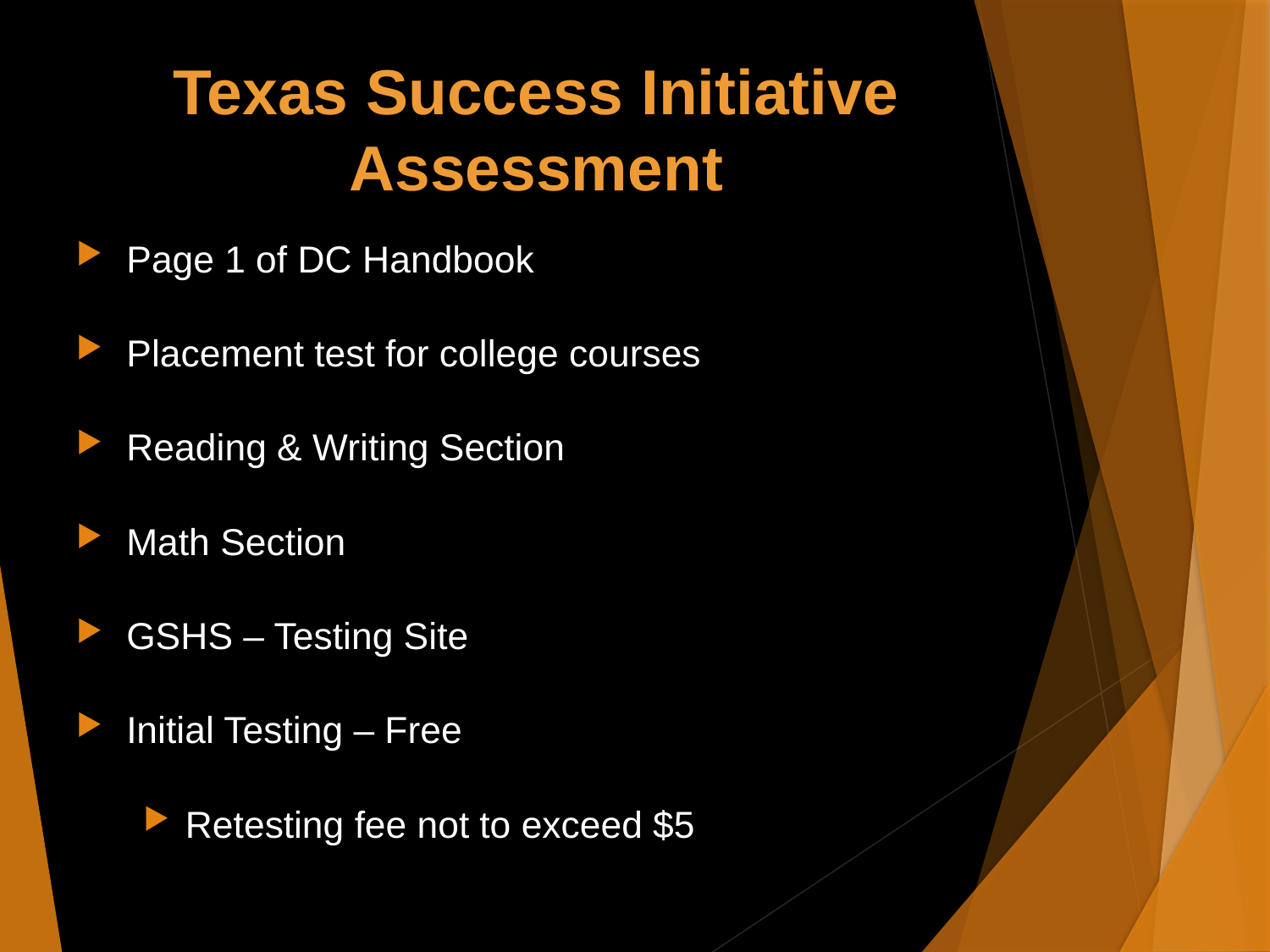

# Texas Success Initiative Assessment
Page 1 of DC Handbook
Placement test for college courses
Reading & Writing Section
Math Section
GSHS – Testing Site
Initial Testing – Free
Retesting fee not to exceed $5